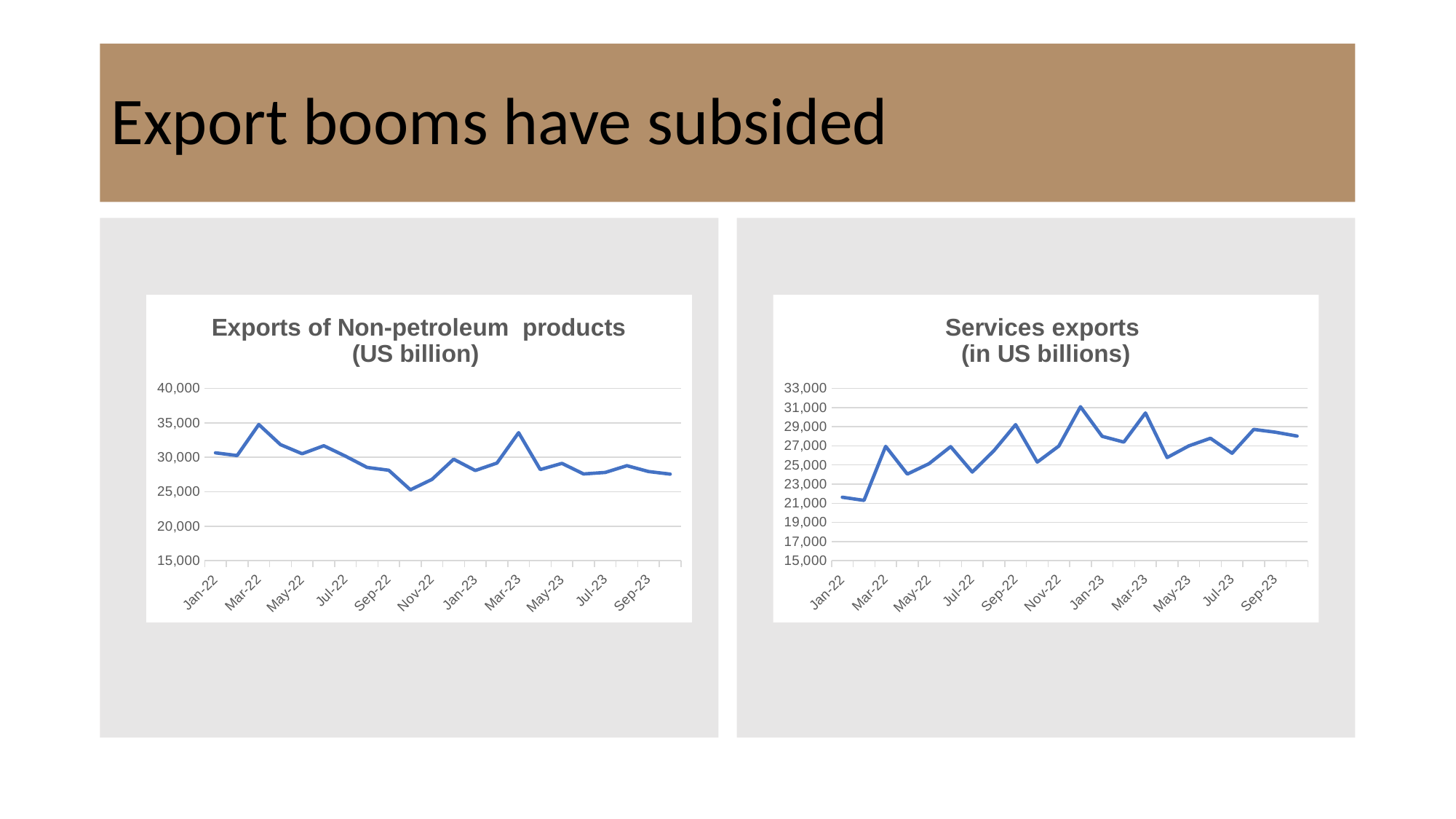

# Export booms have subsided

### Chart: Exports of Non-petroleum  products
(US billion)

| Category | Exports of Non-petroleum  products  |
|---|---|
| 44562 | 30654.0 |
| 44593 | 30261.7 |
| 44621 | 34769.3 |
| 44652 | 31846.5 |
| 44682 | 30528.1 |
| 44713 | 31687.6 |
| 44743 | 30174.3 |
| 44774 | 28533.5 |
| 44805 | 28125.4 |
| 44835 | 25287.8 |
| 44866 | 26801.1 |
| 44896 | 29728.5 |
| 44927 | 28086.0 |
| 44958 | 29163.7 |
| 44986 | 33584.5 |
| 45017 | 28225.5 |
| 45047 | 29124.2 |
| 45078 | 27589.3 |
| 45108 | 27806.6 |
| 45139 | 28787.8 |
| 45170 | 27937.5 |
| 45200 | 27561.7 |

### Chart: Services exports
(in US billions)

| Category | Services receipts (in US billions) |
|---|---|
| 44562 | 21630.0 |
| 44593 | 21300.0 |
| 44621 | 26950.0 |
| 44652 | 24050.0 |
| 44682 | 25130.0 |
| 44713 | 26920.0 |
| 44743 | 24260.0 |
| 44774 | 26500.0 |
| 44805 | 29220.0 |
| 44835 | 25300.0 |
| 44866 | 26986.0 |
| 44896 | 31090.0 |
| 44927 | 27999.0 |
| 44958 | 27395.0 |
| 44986 | 30439.0 |
| 45017 | 25781.0 |
| 45047 | 26997.0 |
| 45078 | 27796.0 |
| 45108 | 26228.0 |
| 45139 | 28719.0 |
| 45170 | 28429.0 |
| 45200 | 28025.0 |